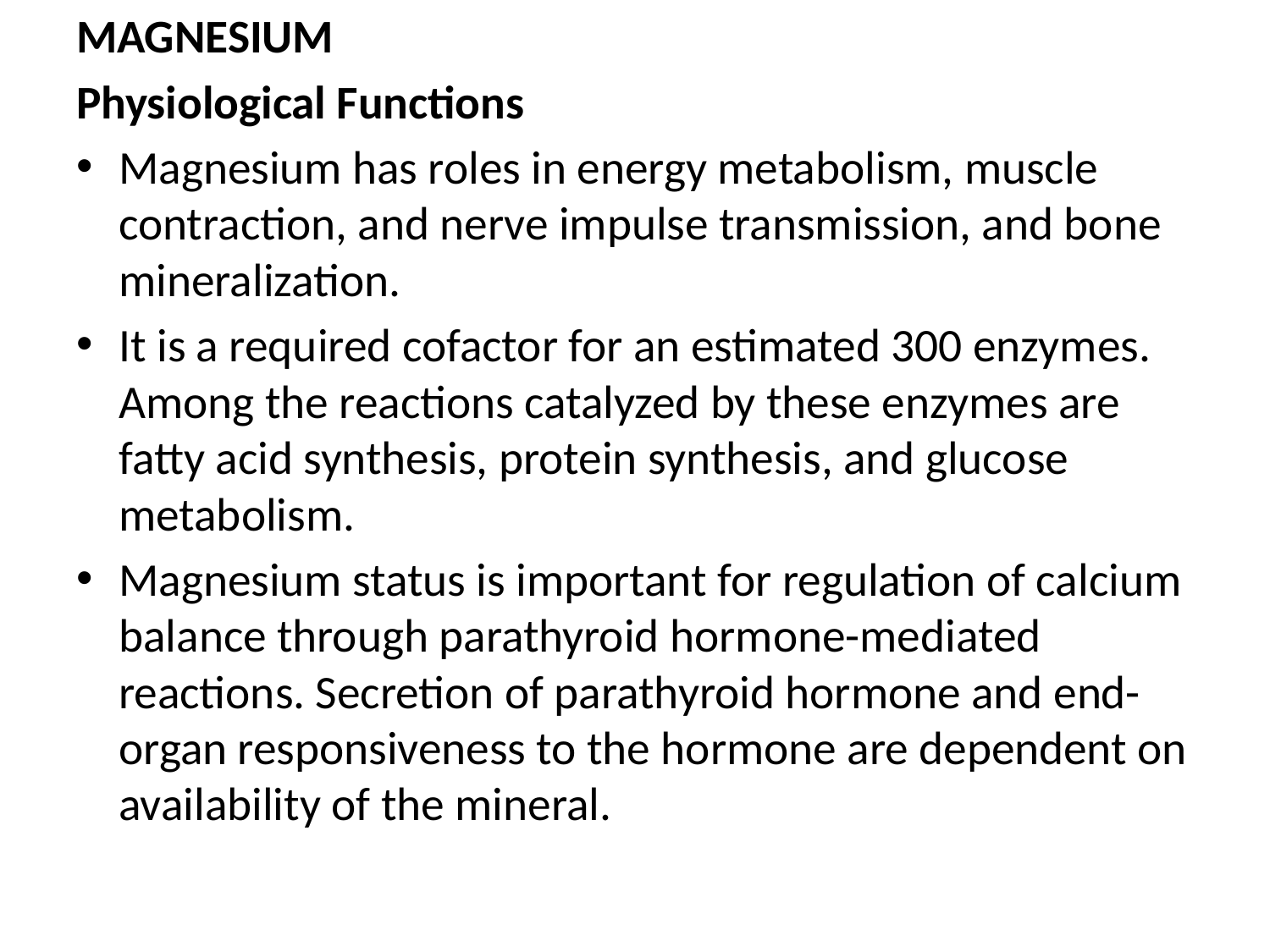

MAGNESIUM
Physiological Functions
Magnesium has roles in energy metabolism, muscle contraction, and nerve impulse transmission, and bone mineralization.
It is a required cofactor for an estimated 300 enzymes. Among the reactions catalyzed by these enzymes are fatty acid synthesis, protein synthesis, and glucose metabolism.
Magnesium status is important for regulation of calcium balance through parathyroid hormone-mediated reactions. Secretion of parathyroid hormone and end-organ responsiveness to the hormone are dependent on availability of the mineral.

#